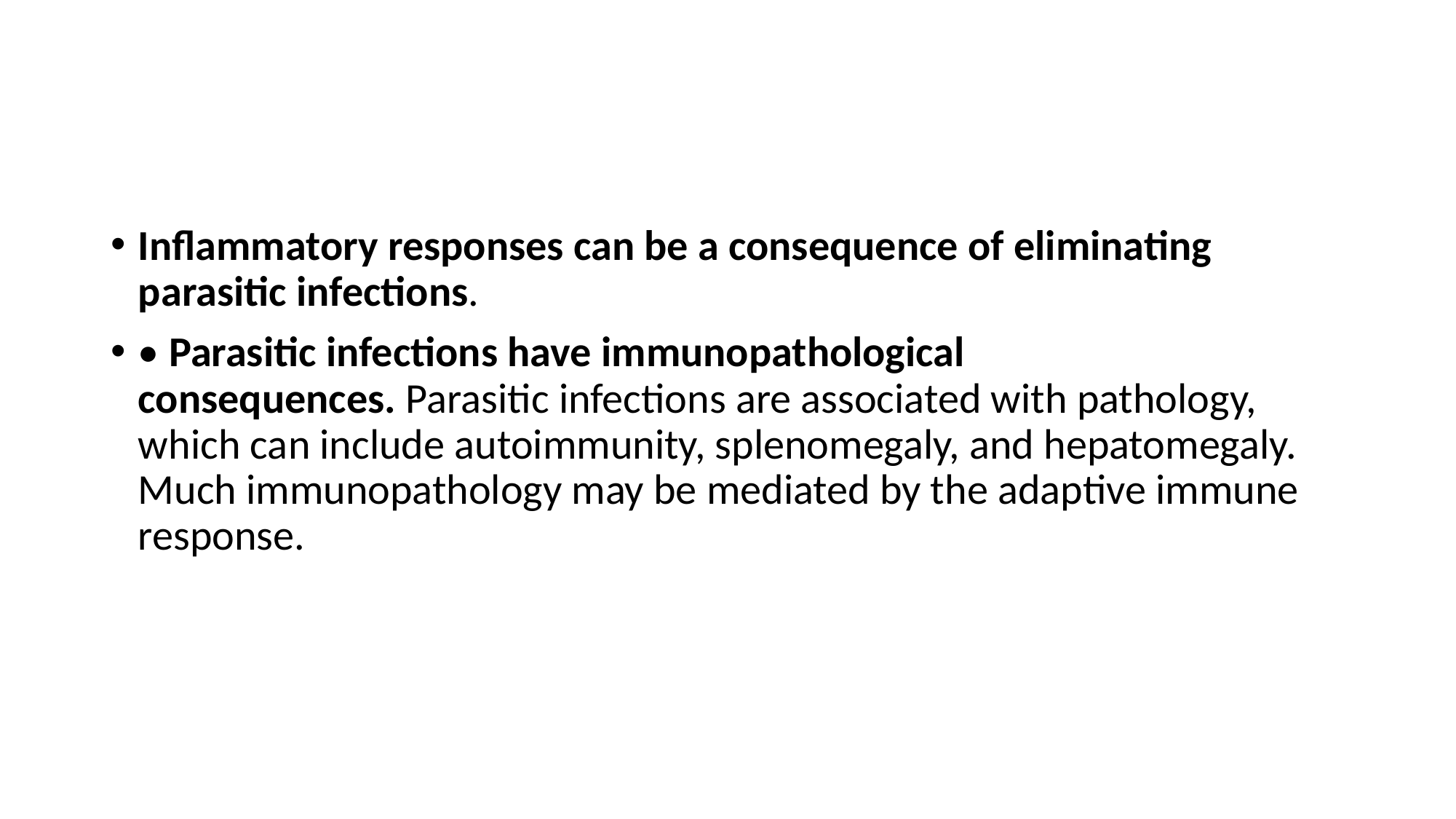

#
Inflammatory responses can be a consequence of eliminating parasitic infections.
• Parasitic infections have immunopathological consequences. Parasitic infections are associated with pathology, which can include autoimmunity, splenomegaly, and hepatomegaly. Much immunopathology may be mediated by the adaptive immune response.